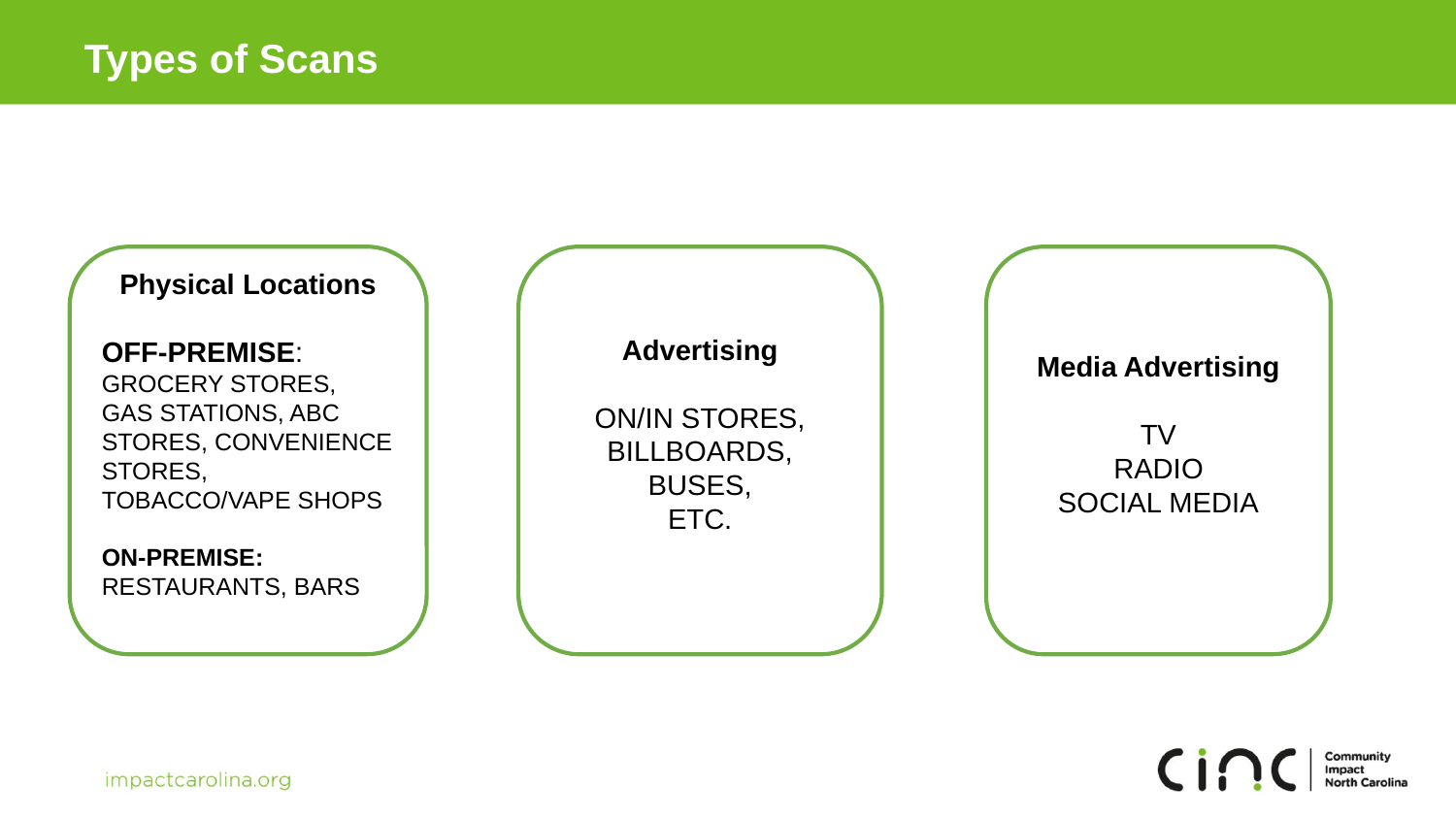

Types of Scans
Advertising

ON/IN STORES, BILLBOARDS,
BUSES,
ETC.

Physical Locations

OFF-PREMISE: GROCERY STORES, GAS STATIONS, ABC STORES, CONVENIENCE STORES, TOBACCO/VAPE SHOPS

ON-PREMISE:
RESTAURANTS, BARS

Media Advertising

TV
RADIO
SOCIAL MEDIA